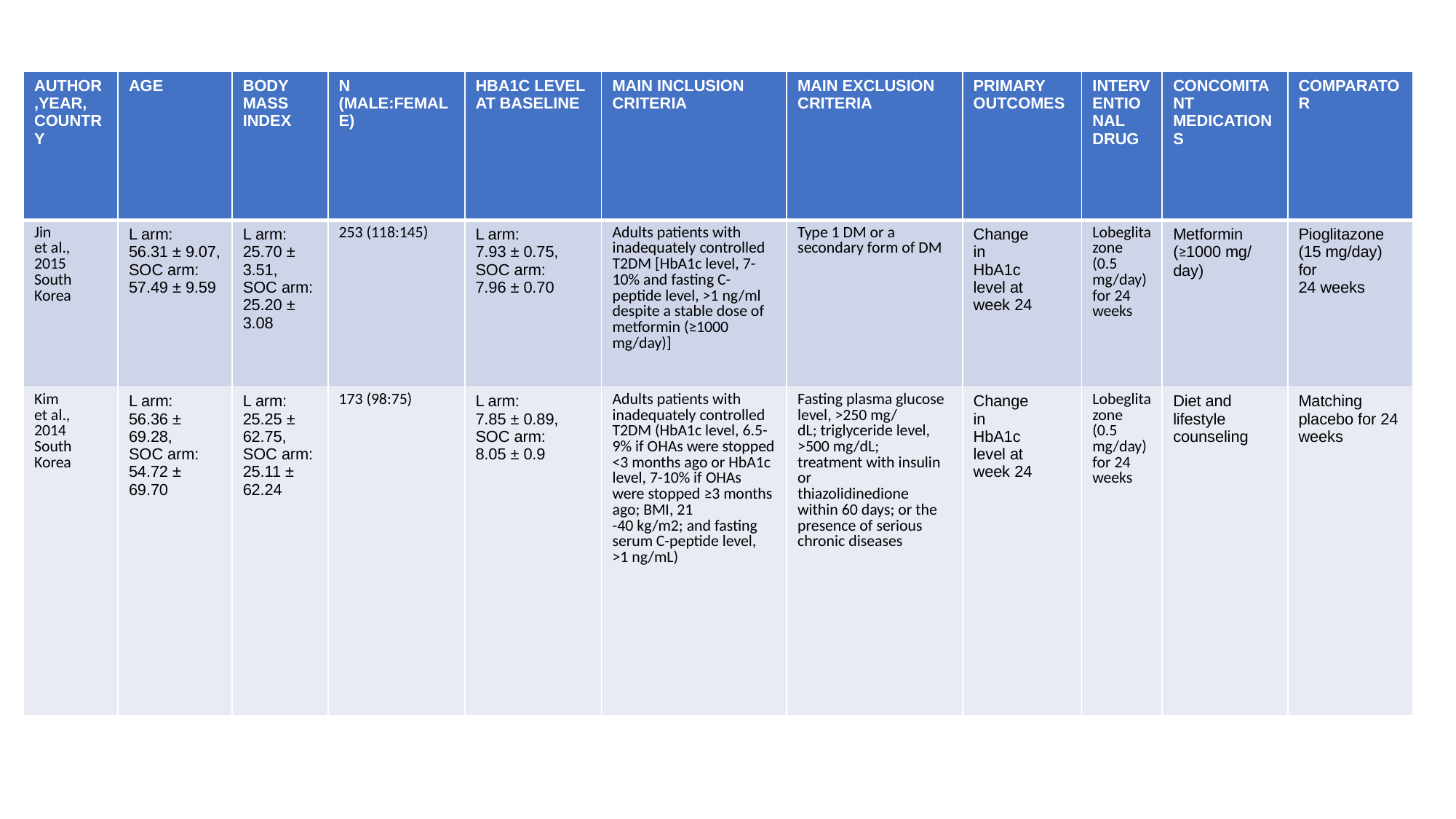

#
| AUTHOR ,YEAR, COUNTRY | AGE | BODY MASS INDEX | N (MALE:FEMALE) | HBA1C LEVEL AT BASELINE | MAIN INCLUSION CRITERIA | MAIN EXCLUSION CRITERIA | PRIMARY OUTCOMES | INTERVENTIONAL DRUG | CONCOMITANT MEDICATIONS | COMPARATOR |
| --- | --- | --- | --- | --- | --- | --- | --- | --- | --- | --- |
| Jin et al., 2015 South Korea | L arm: 56.31 ± 9.07, SOC arm: 57.49 ± 9.59 | L arm: 25.70 ± 3.51, SOC arm: 25.20 ± 3.08 | 253 (118:145) | L arm: 7.93 ± 0.75, SOC arm: 7.96 ± 0.70 | Adults patients with inadequately controlled T2DM [HbA1c level, 7-10% and fasting C-peptide level, >1 ng/ml despite a stable dose of metformin (≥1000 mg/day)] | Type 1 DM or a secondary form of DM | Change in HbA1c level at week 24 | Lobeglitazone (0.5 mg/day) for 24 weeks | Metformin (≥1000 mg/ day) | Pioglitazone (15 mg/day) for 24 weeks |
| Kim et al., 2014 South Korea | L arm: 56.36 ± 69.28, SOC arm: 54.72 ± 69.70 | L arm: 25.25 ± 62.75, SOC arm: 25.11 ± 62.24 | 173 (98:75) | L arm: 7.85 ± 0.89, SOC arm: 8.05 ± 0.9 | Adults patients with inadequately controlled T2DM (HbA1c level, 6.5-9% if OHAs were stopped <3 months ago or HbA1c level, 7-10% if OHAs were stopped ≥3 months ago; BMI, 21 -40 kg/m2; and fasting serum C-peptide level, >1 ng/mL) | Fasting plasma glucose level, >250 mg/ dL; triglyceride level, >500 mg/dL; treatment with insulin or thiazolidinedione within 60 days; or the presence of serious chronic diseases | Change in HbA1c level at week 24 | Lobeglitazone (0.5 mg/day) for 24 weeks | Diet and lifestyle counseling | Matching placebo for 24 weeks |